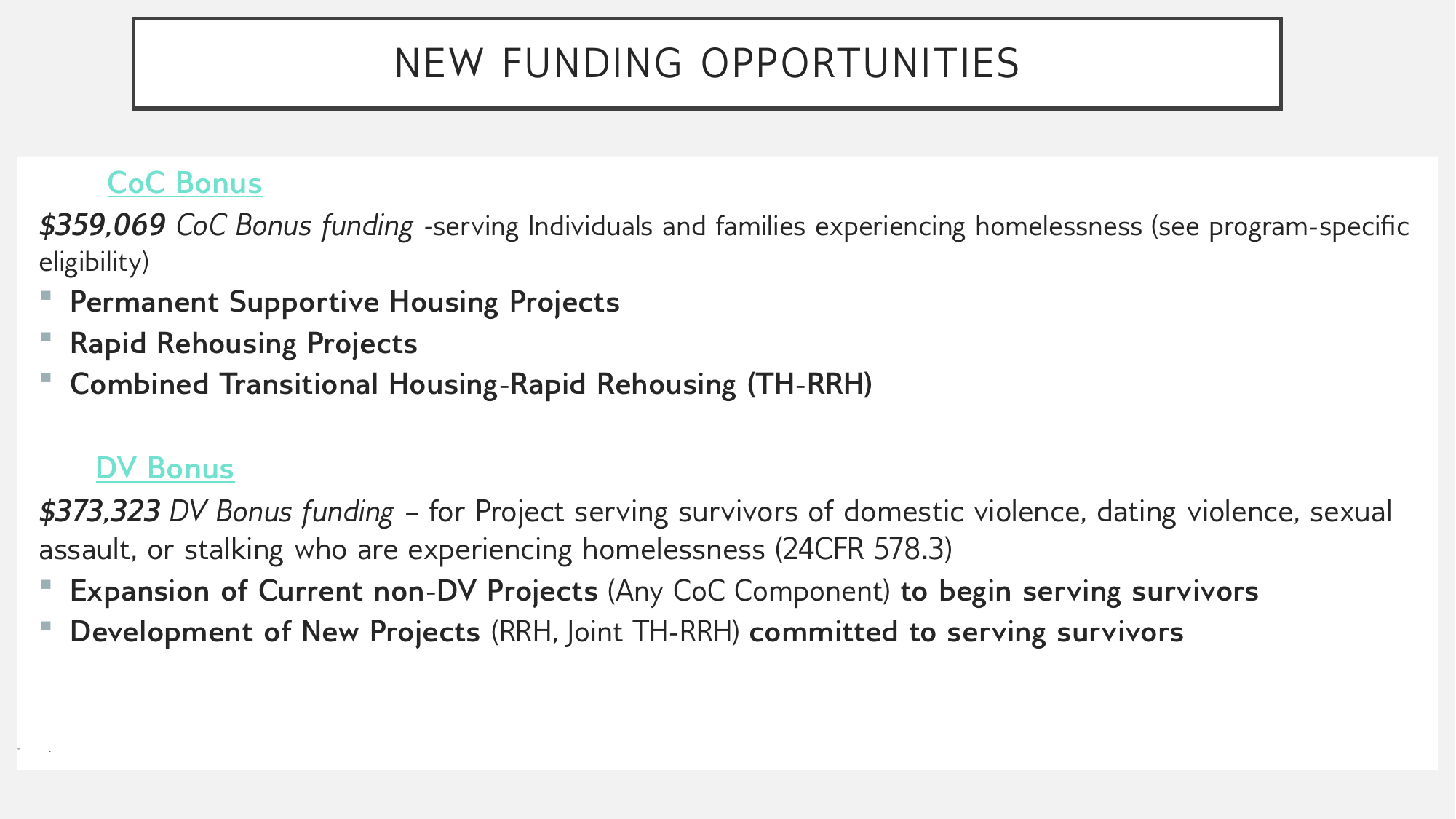

# NEW Funding Opportunities
      CoC Bonus
$359,069 CoC Bonus funding -serving Individuals and families experiencing homelessness (see program-specific eligibility)
Permanent Supportive Housing Projects
Rapid Rehousing Projects
Combined Transitional Housing-Rapid Rehousing (TH-RRH)

DV Bonus
$373,323 DV Bonus funding – for Project serving survivors of domestic violence, dating violence, sexual assault, or stalking who are experiencing homelessness (24CFR 578.3)
Expansion of Current non-DV Projects (Any CoC Component) to begin serving survivors
Development of New Projects (RRH, Joint TH-RRH) committed to serving survivors

.